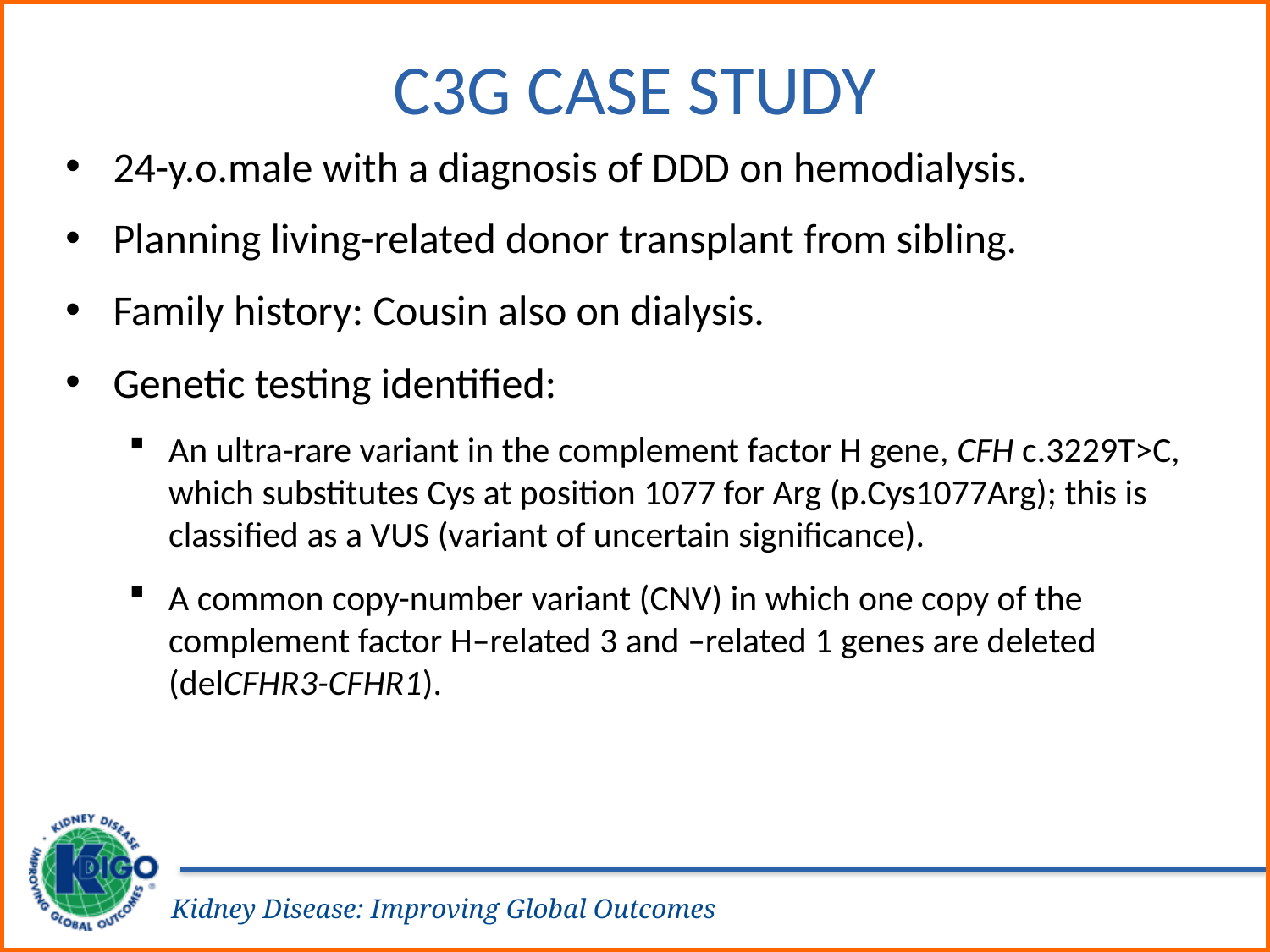

# C3G Case Study
24-y.o.male with a diagnosis of DDD on hemodialysis.
Planning living-related donor transplant from sibling.
Family history: Cousin also on dialysis.
Genetic testing identified:
An ultra-rare variant in the complement factor H gene, CFH c.3229T>C, which substitutes Cys at position 1077 for Arg (p.Cys1077Arg); this is classified as a VUS (variant of uncertain significance).
A common copy-number variant (CNV) in which one copy of the complement factor H–related 3 and –related 1 genes are deleted (delCFHR3-CFHR1).